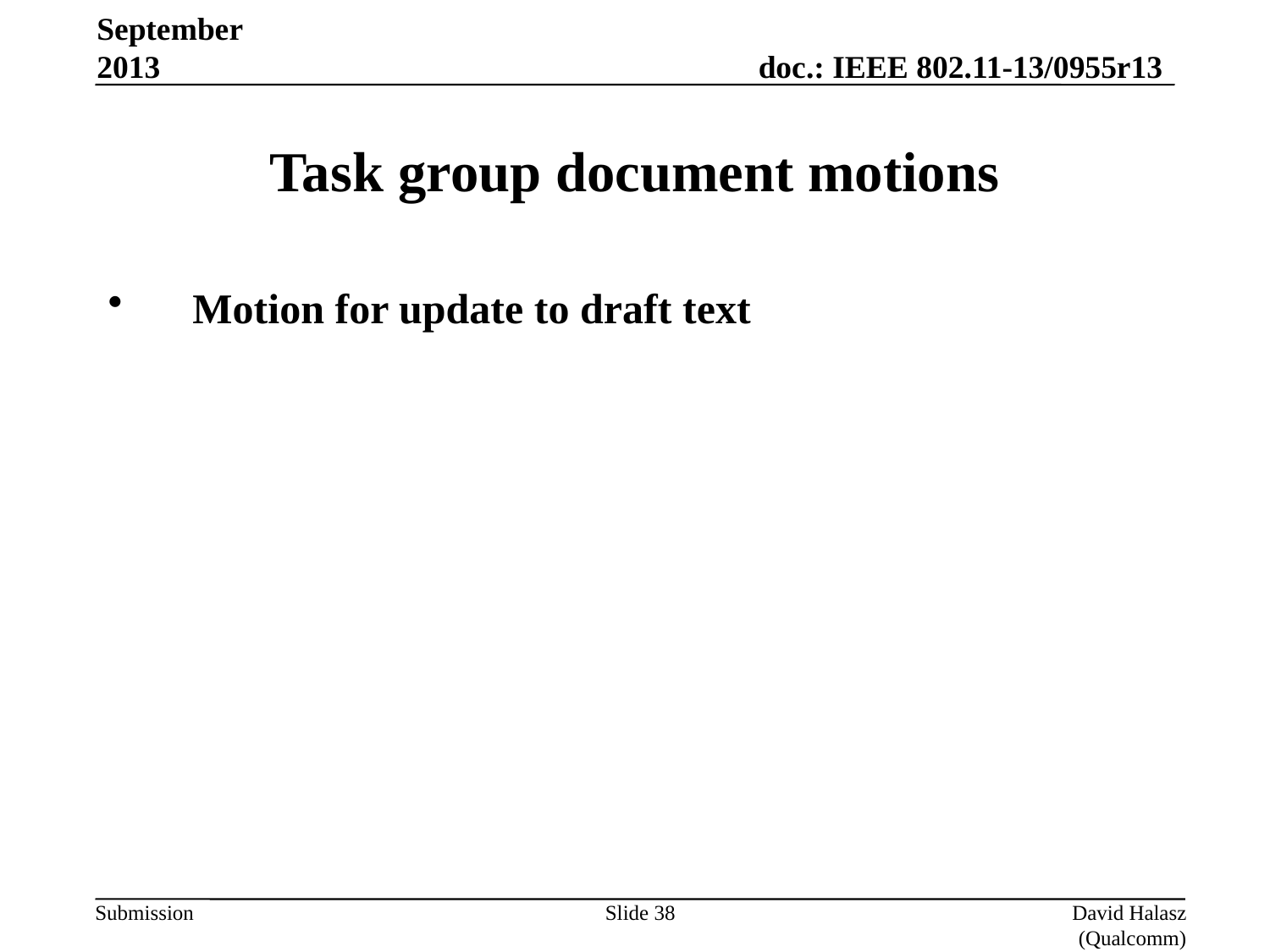

September 2013
# Task group document motions
Motion for update to draft text
Slide 38
David Halasz (Qualcomm)